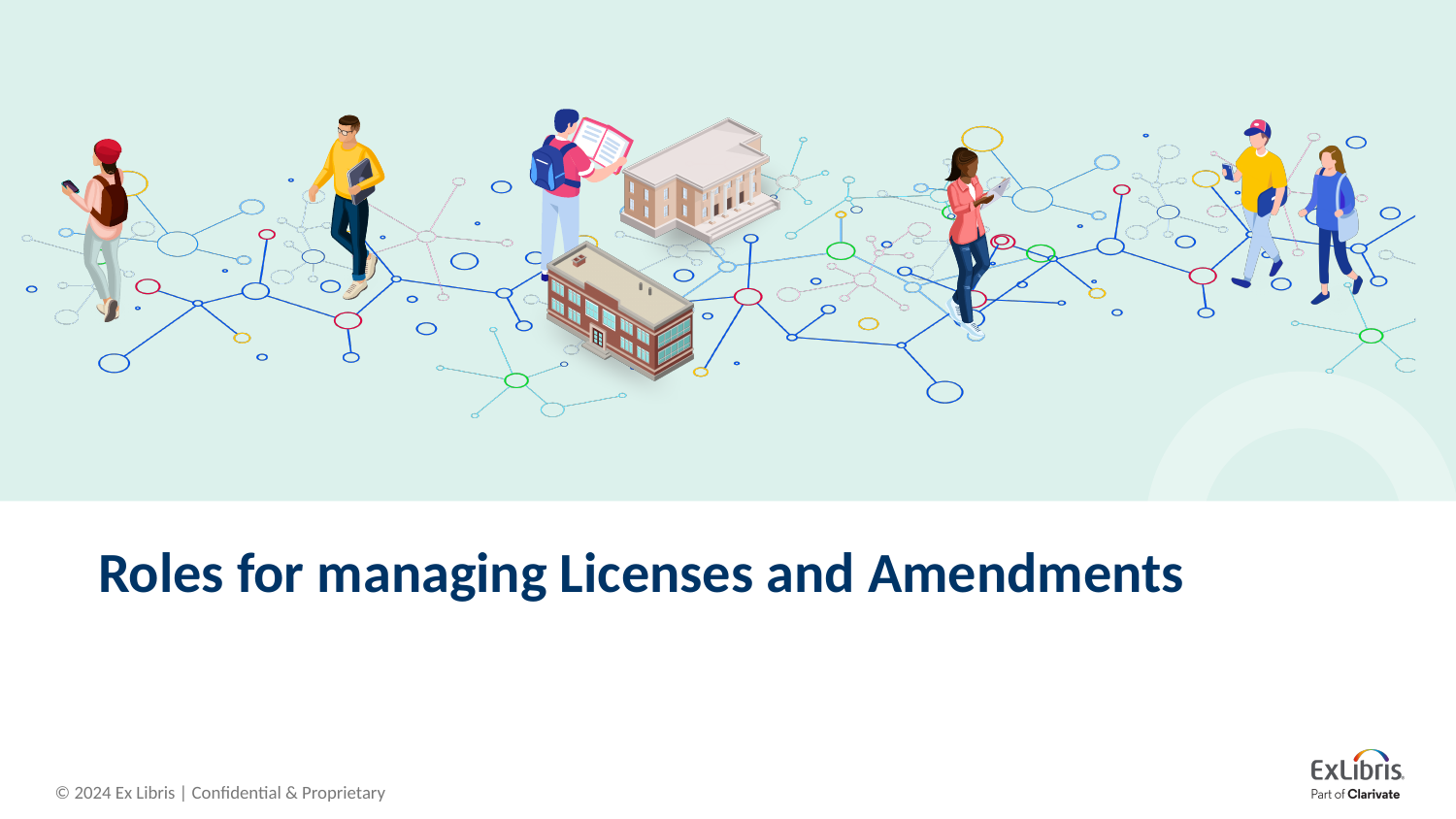

# Roles for managing Licenses and Amendments